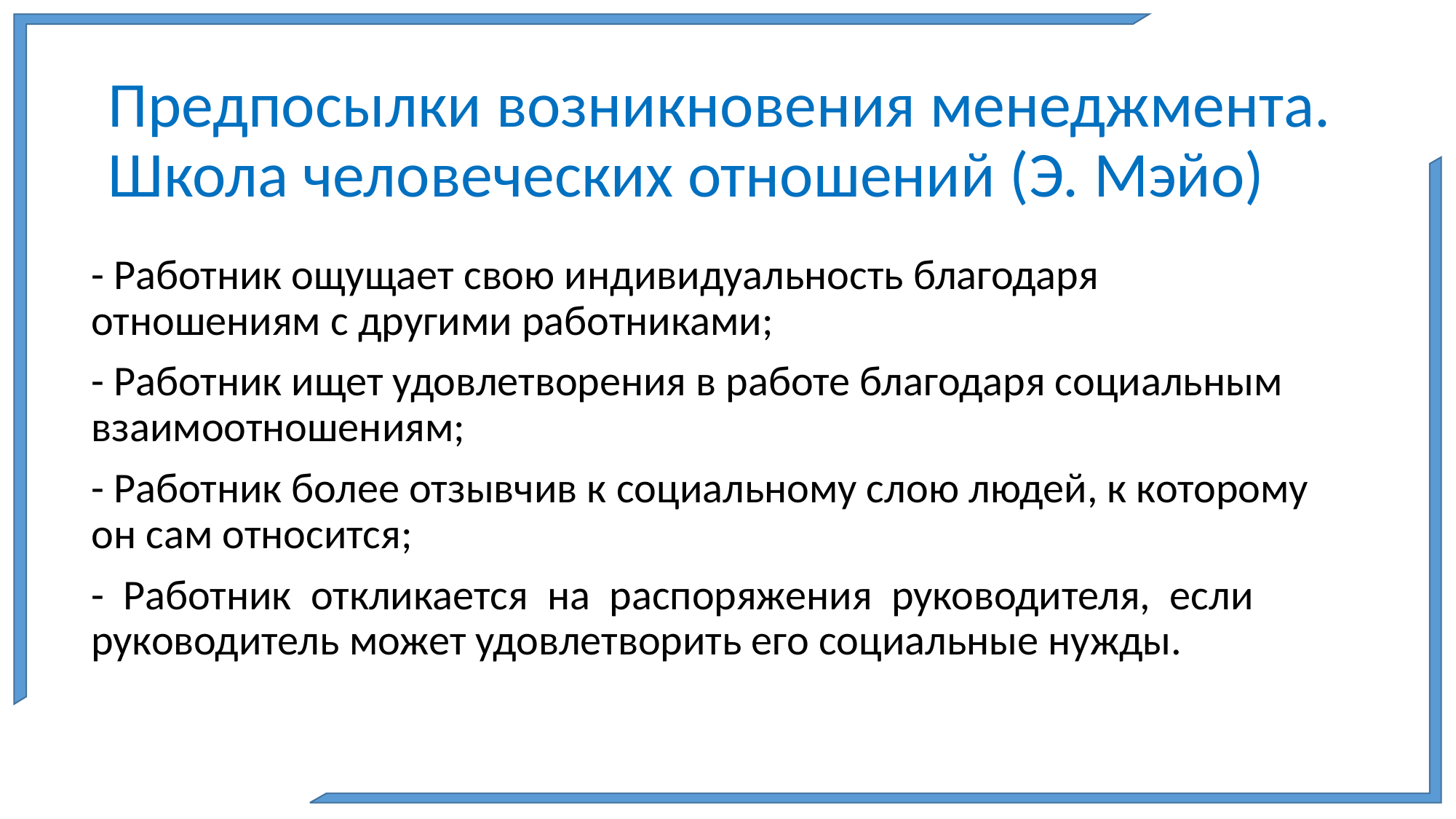

# Предпосылки возникновения менеджмента. Школа человеческих отношений (Э. Мэйо)
- Работник ощущает свою индивидуальность благодаря отношениям с другими работниками;
- Работник ищет удовлетворения в работе благодаря социальным взаимоотношениям;
- Работник более отзывчив к социальному слою людей, к которому он сам относится;
-  Работник  откликается  на  распоряжения  руководителя,  если  руководитель может удовлетворить его социальные нужды.